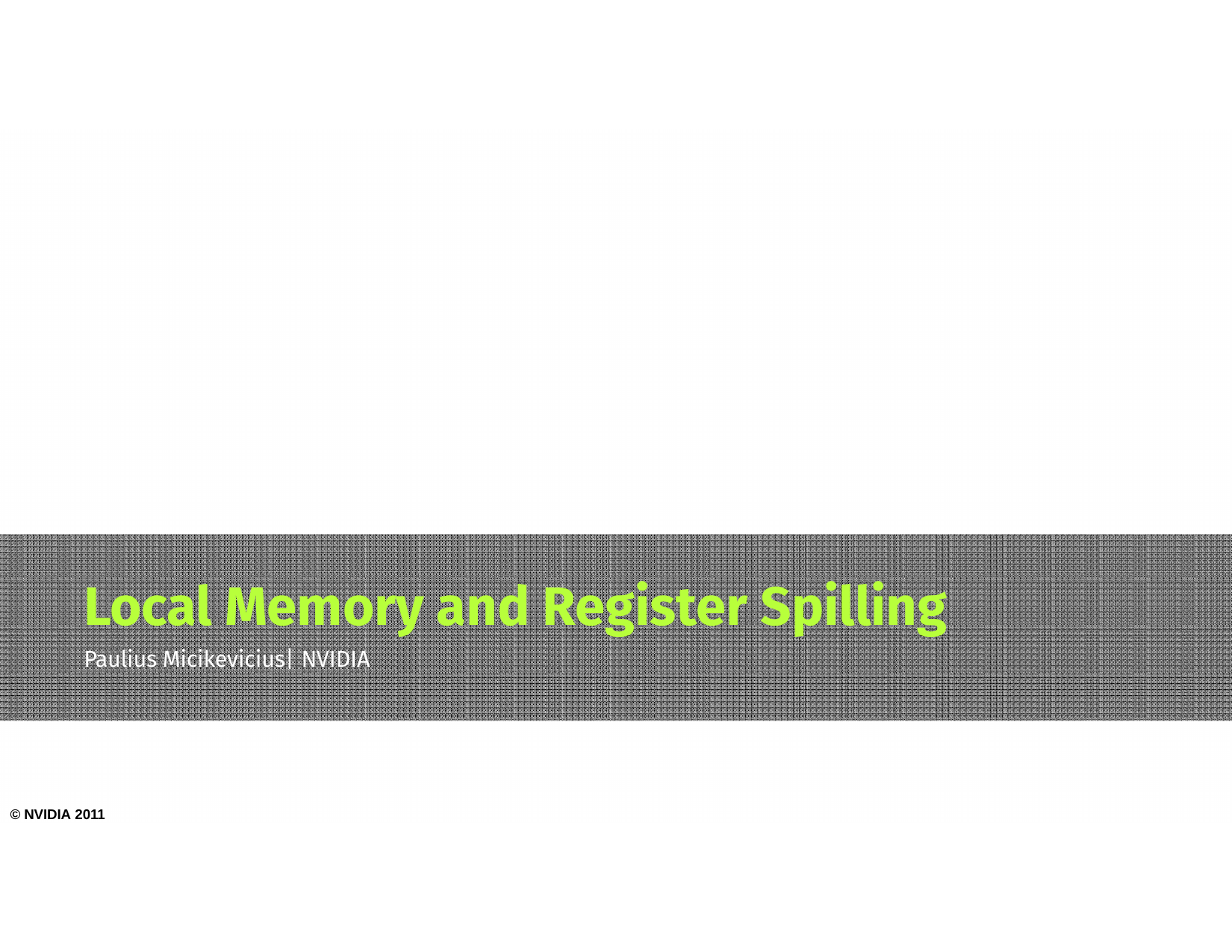

Local Memory and Register Spilling
Paulius Micikevicius| NVIDIA
© NVIDIA 2011